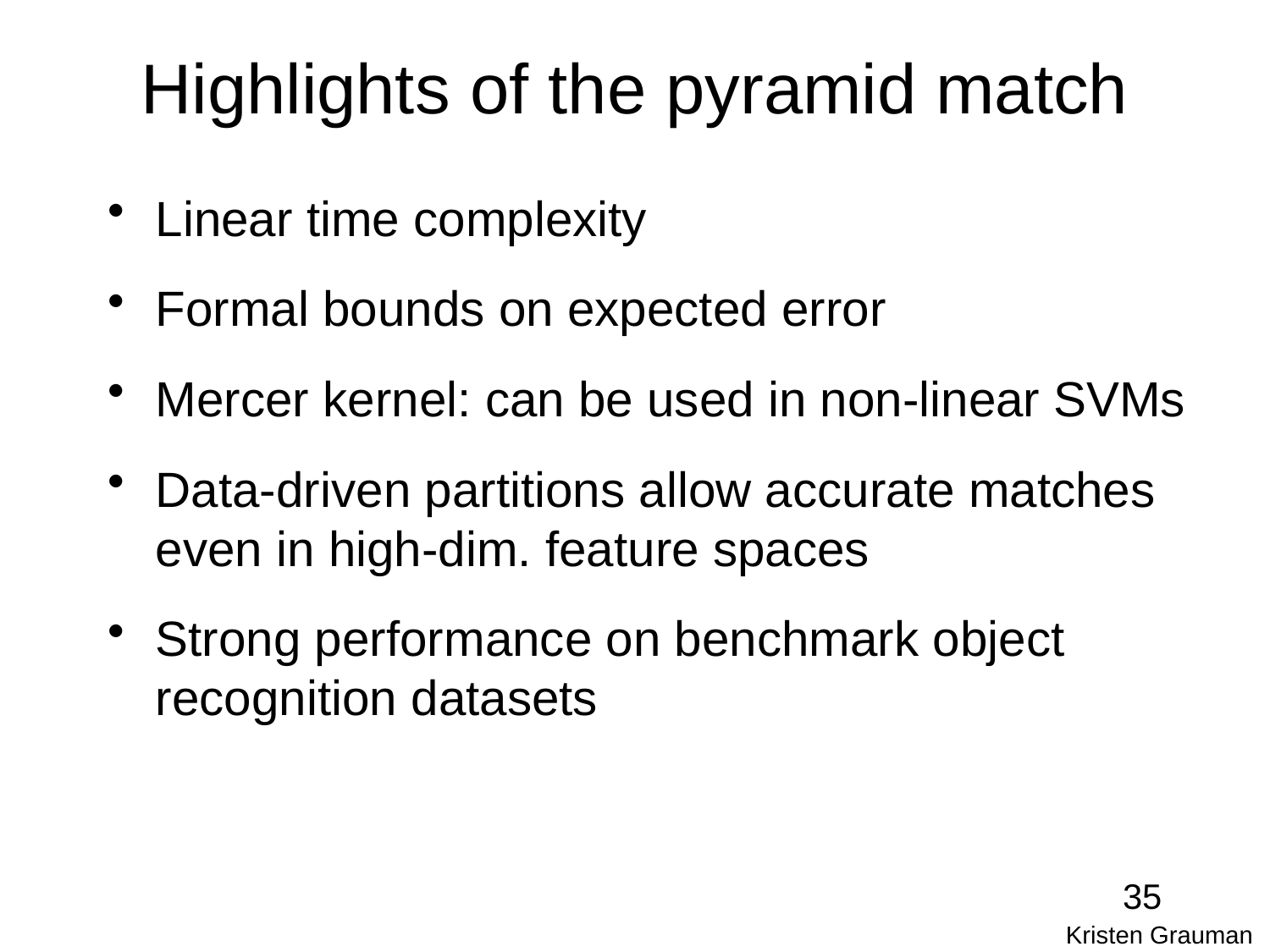

# Highlights of the pyramid match
Linear time complexity
Formal bounds on expected error
Mercer kernel: can be used in non-linear SVMs
Data-driven partitions allow accurate matches even in high-dim. feature spaces
Strong performance on benchmark object recognition datasets
35
Kristen Grauman